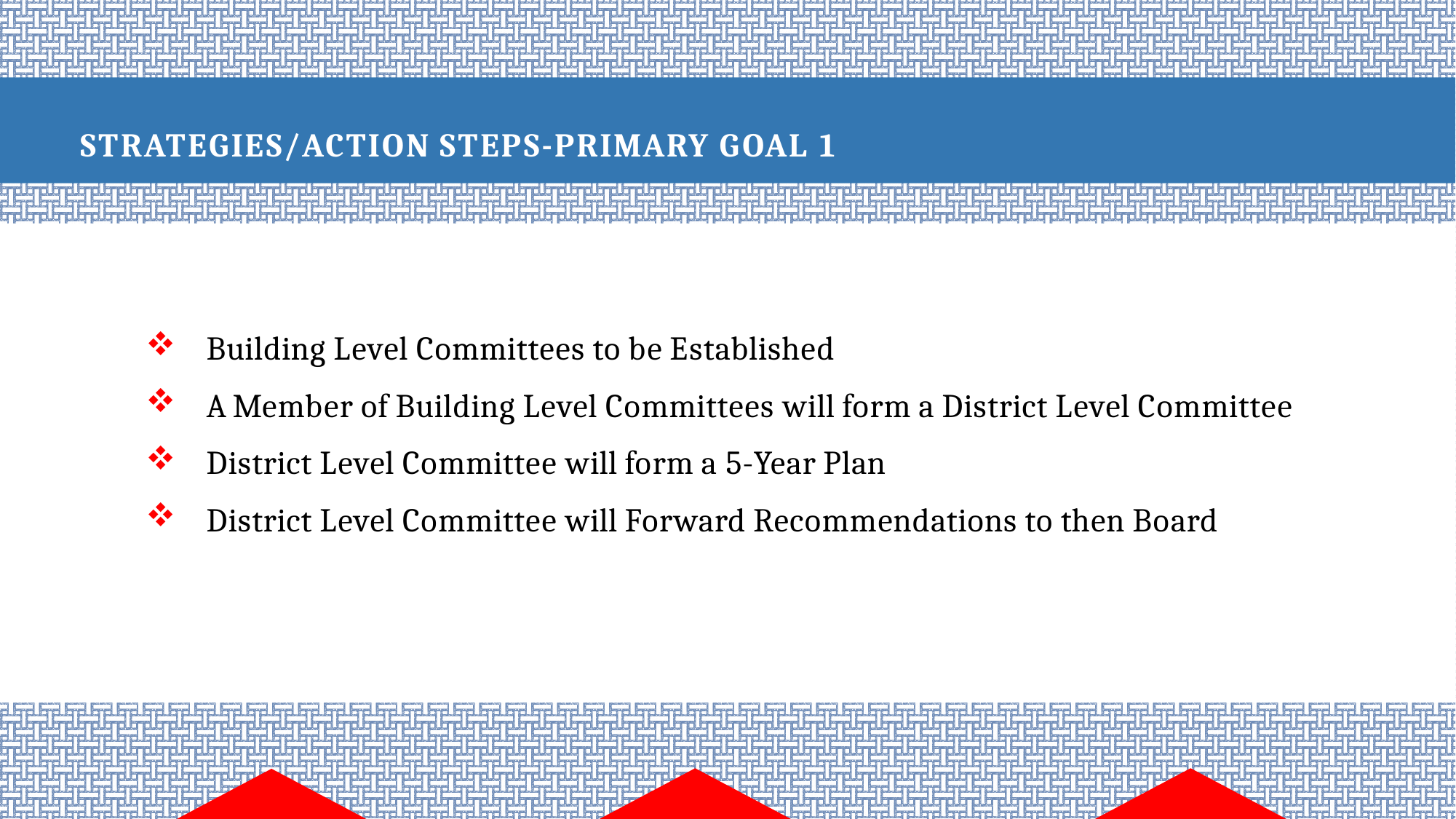

# Strategies/Action Steps-Primary Goal 1

Building Level Committees to be Established
A Member of Building Level Committees will form a District Level Committee
District Level Committee will form a 5-Year Plan
District Level Committee will Forward Recommendations to then Board